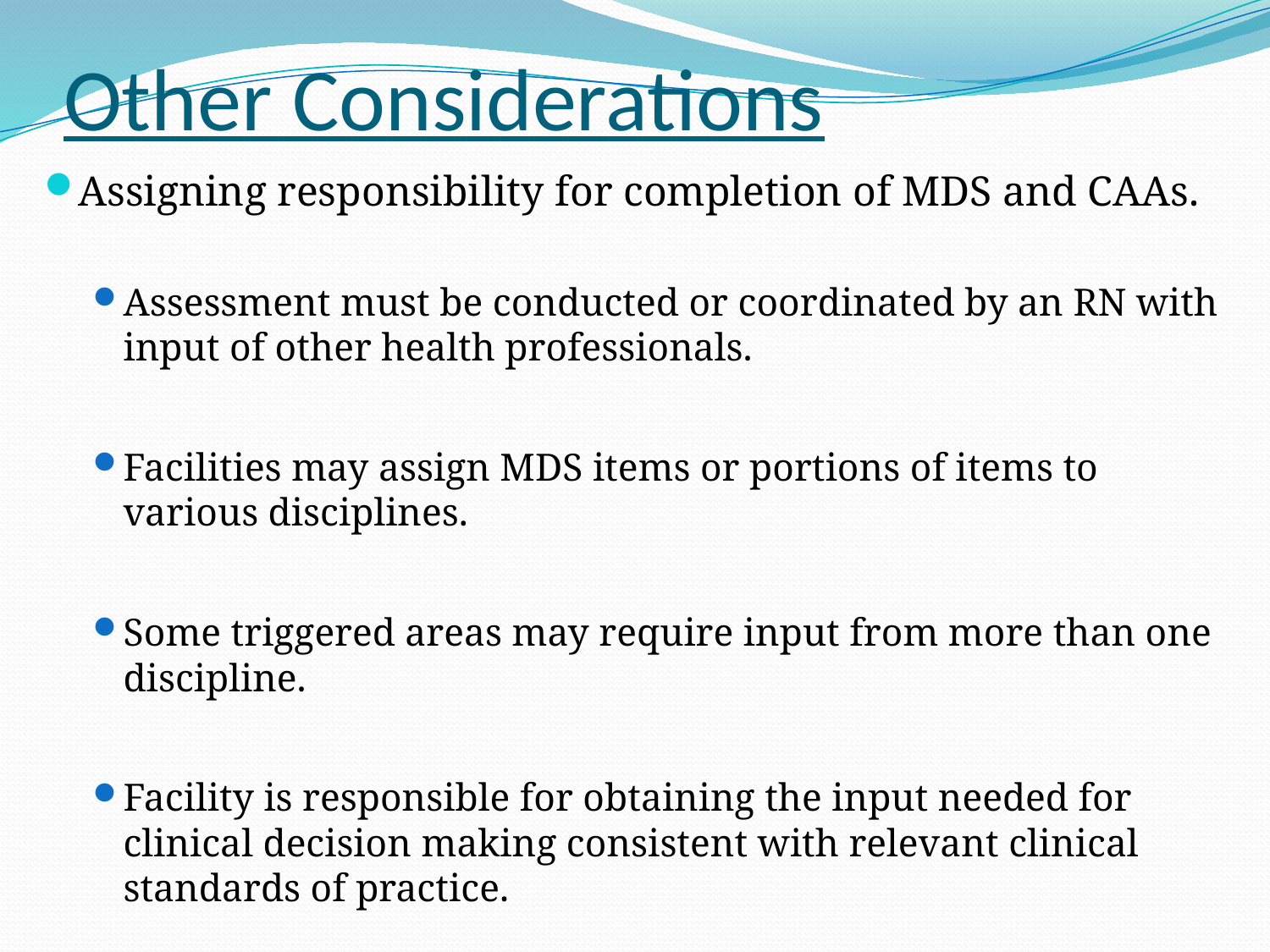

# Other Considerations
Assigning responsibility for completion of MDS and CAAs.

Assessment must be conducted or coordinated by an RN with input of other health professionals.

Facilities may assign MDS items or portions of items to various disciplines.

Some triggered areas may require input from more than one discipline.

Facility is responsible for obtaining the input needed for clinical decision making consistent with relevant clinical standards of practice.